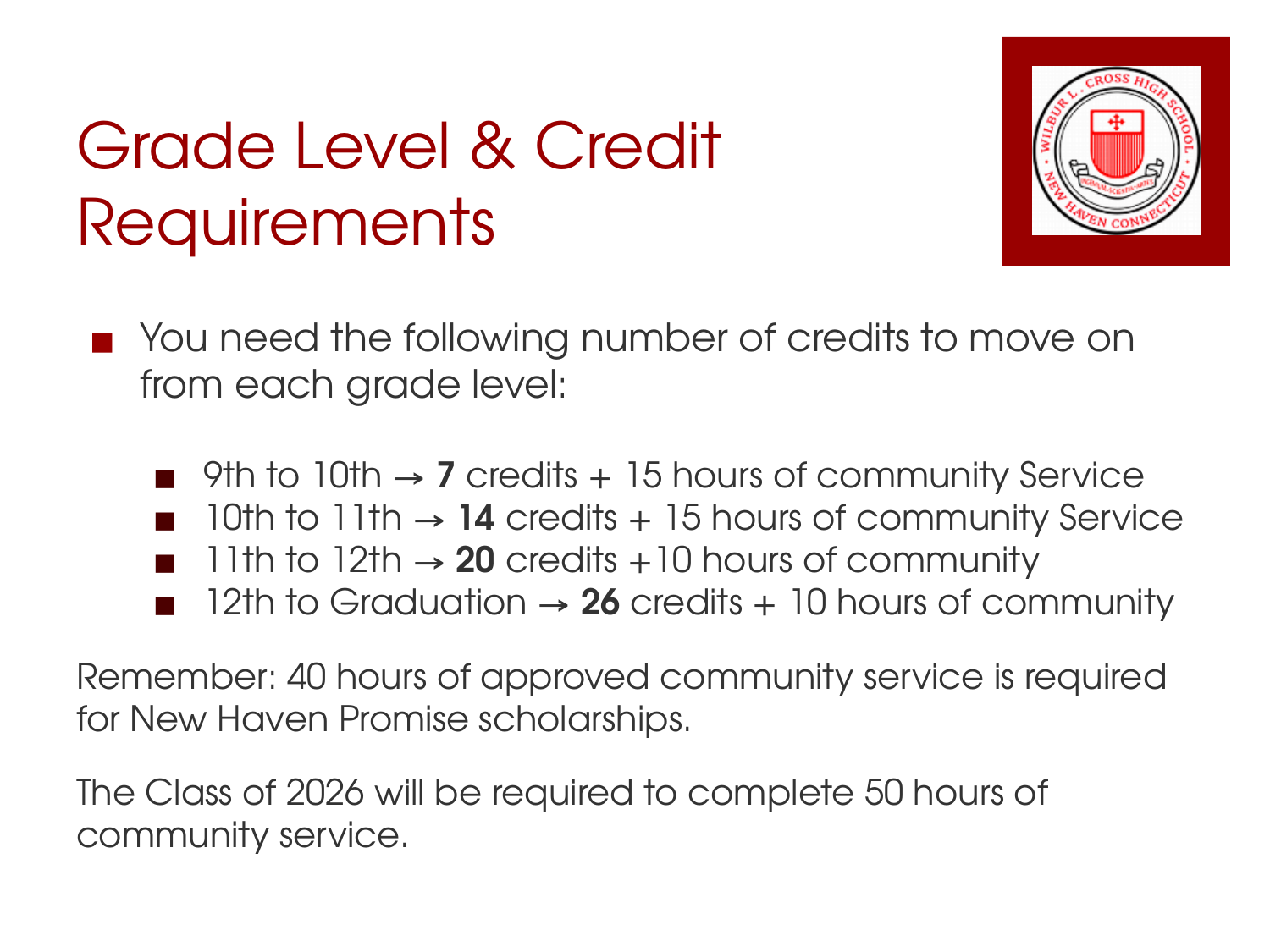

# Grade Level & Credit Requirements
You need the following number of credits to move on from each grade level:
9th to 10th → 7 credits + 15 hours of community Service
10th to 11th → 14 credits + 15 hours of community Service
11th to 12th → 20 credits +10 hours of community
12th to Graduation → 26 credits + 10 hours of community
Remember: 40 hours of approved community service is required for New Haven Promise scholarships.
The Class of 2026 will be required to complete 50 hours of community service.